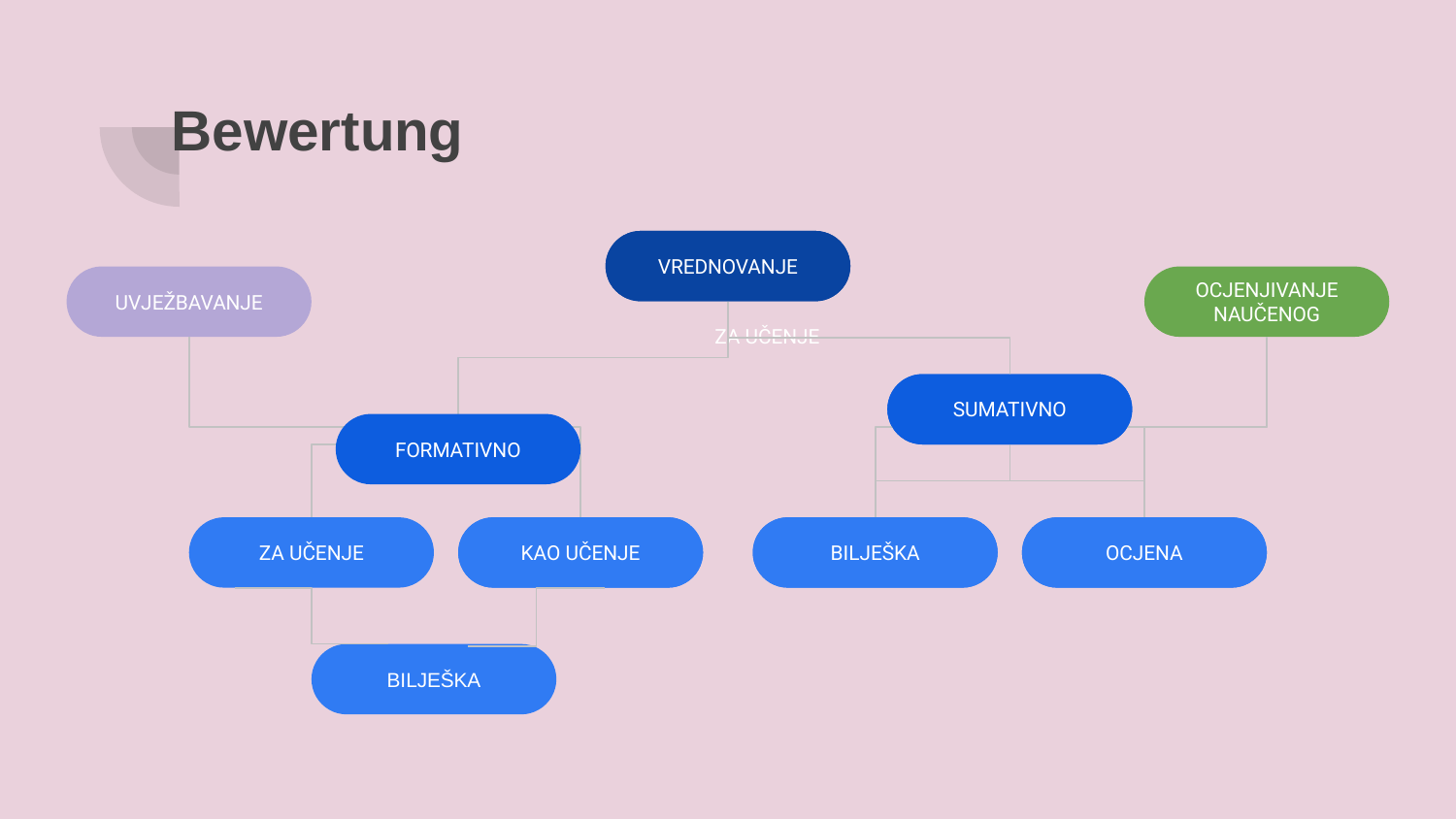

Bewertung

Lorem Ipsum
VREDNOVANJE

UVJEŽBAVANJE
OCJENJIVANJE NAUČENOG
ZA UČENJE

Lorem Ipsum
SUMATIVNO

FORMATIVNO

ZA UČENJE
Lorem Ipsum
KAO UČENJE
Lorem Ipsum
BILJEŠKA
Lorem Ipsum
OCJENA

BILJEŠKA